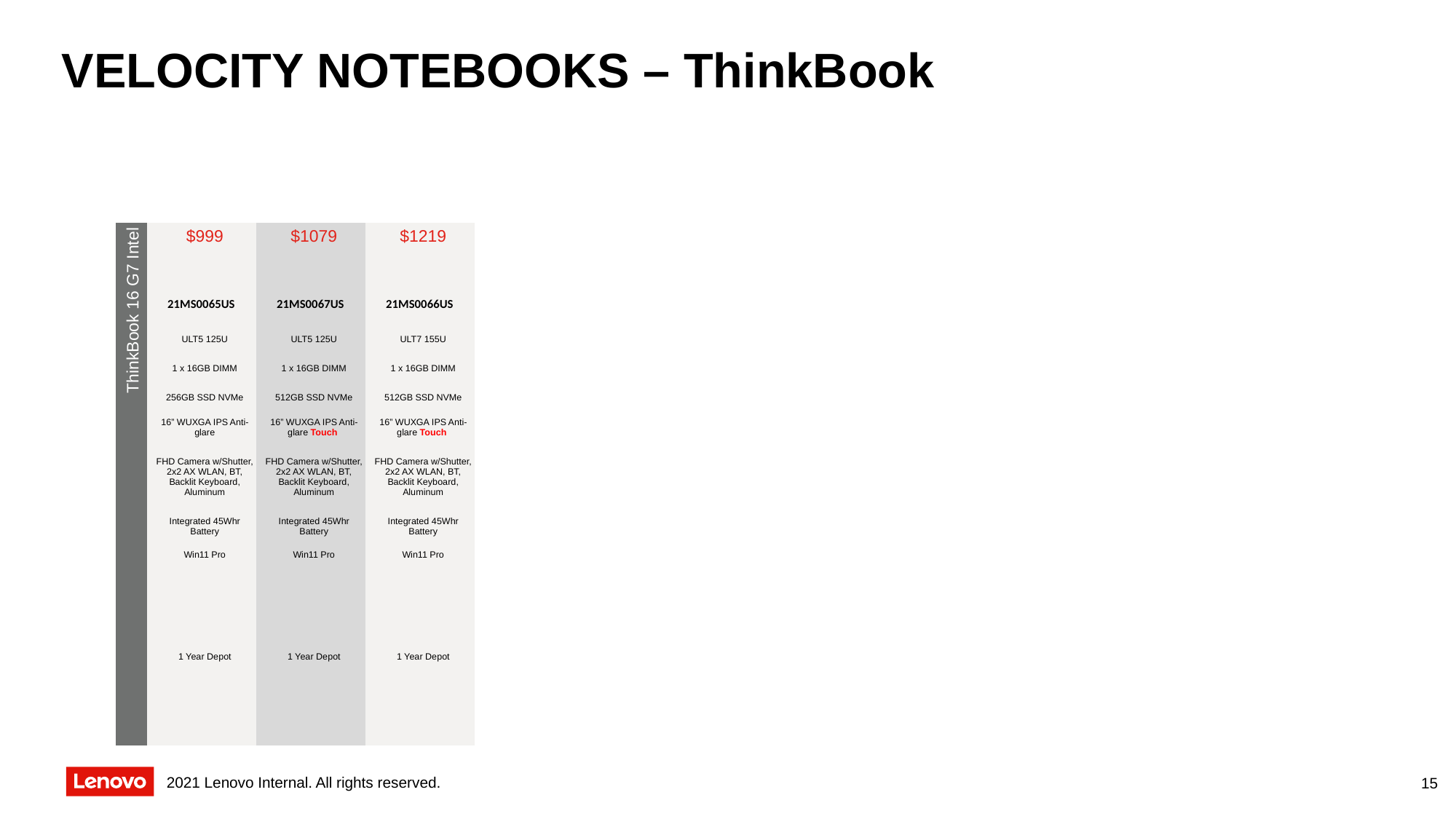

VELOCITY NOTEBOOKS – ThinkBook
| ThinkBook 16 G7 Intel | $999 | $1079 | $1219 |
| --- | --- | --- | --- |
|  |  |  |  |
|  | 21MS0065US | 21MS0067US | 21MS0066US |
|  | ULT5 125U | ULT5 125U | ULT7 155U |
|  | 1 x 16GB DIMM | 1 x 16GB DIMM | 1 x 16GB DIMM |
|  | 256GB SSD NVMe | 512GB SSD NVMe | 512GB SSD NVMe |
|  | 16” WUXGA IPS Anti-glare | 16” WUXGA IPS Anti-glare Touch | 16” WUXGA IPS Anti-glare Touch |
|  | FHD Camera w/Shutter, 2x2 AX WLAN, BT, Backlit Keyboard, Aluminum | FHD Camera w/Shutter, 2x2 AX WLAN, BT, Backlit Keyboard, Aluminum | FHD Camera w/Shutter, 2x2 AX WLAN, BT, Backlit Keyboard, Aluminum |
|  | Integrated 45Whr Battery | Integrated 45Whr Battery | Integrated 45Whr Battery |
|  | Win11 Pro | Win11 Pro | Win11 Pro |
|  | 1 Year Depot | 1 Year Depot | 1 Year Depot |
15